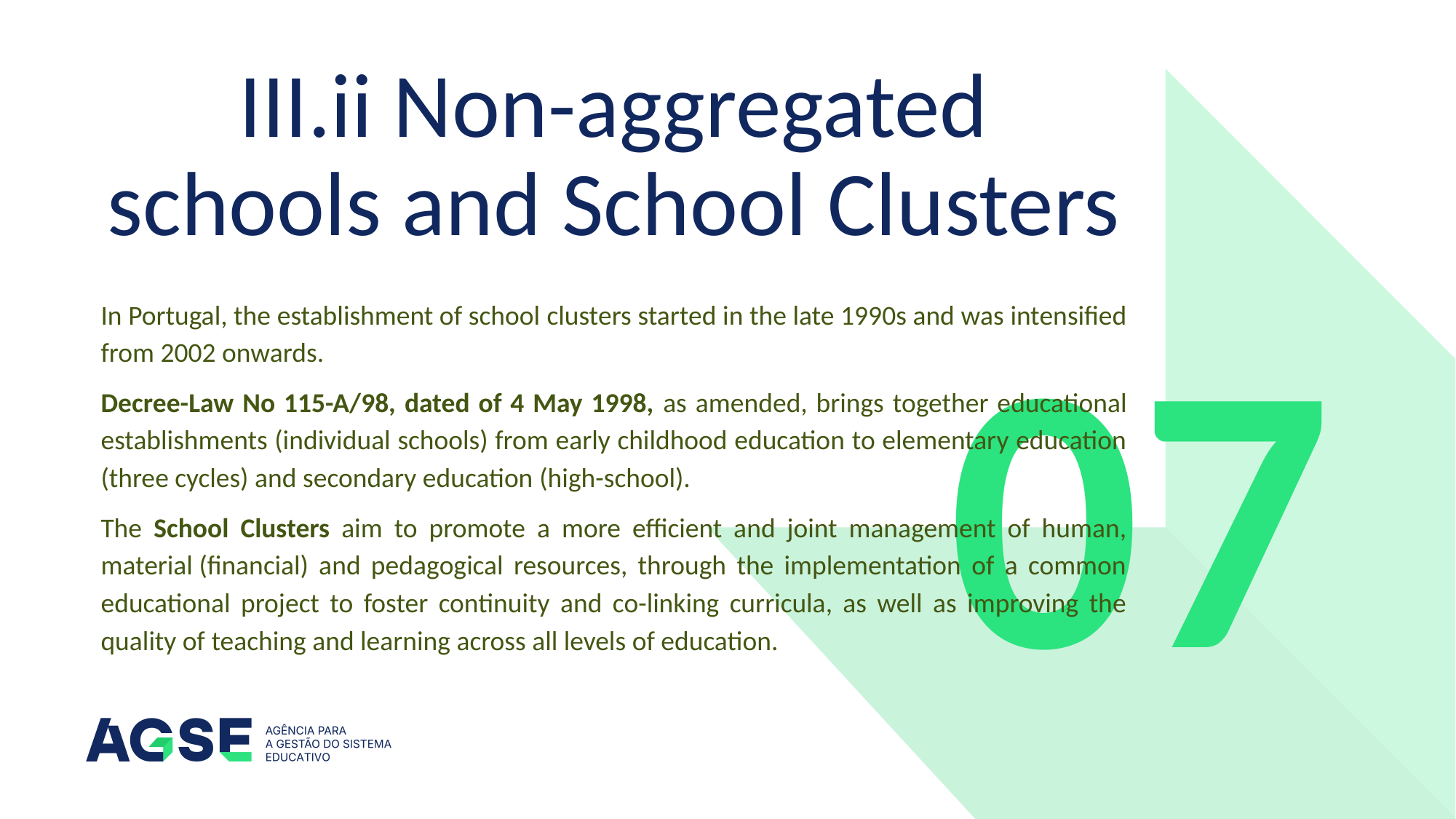

# III.ii Non-aggregated schools and School Clusters
In Portugal, the establishment of school clusters started in the late 1990s and was intensified from 2002 onwards.
Decree-Law No 115-A/98, dated of 4 May 1998, as amended, brings together educational establishments (individual schools) from early childhood education to elementary education (three cycles) and secondary education (high-school).
The School Clusters aim to promote a more efficient and joint management of human, material (financial) and pedagogical resources, through the implementation of a common educational project to foster continuity and co-linking curricula, as well as improving the quality of teaching and learning across all levels of education.
07